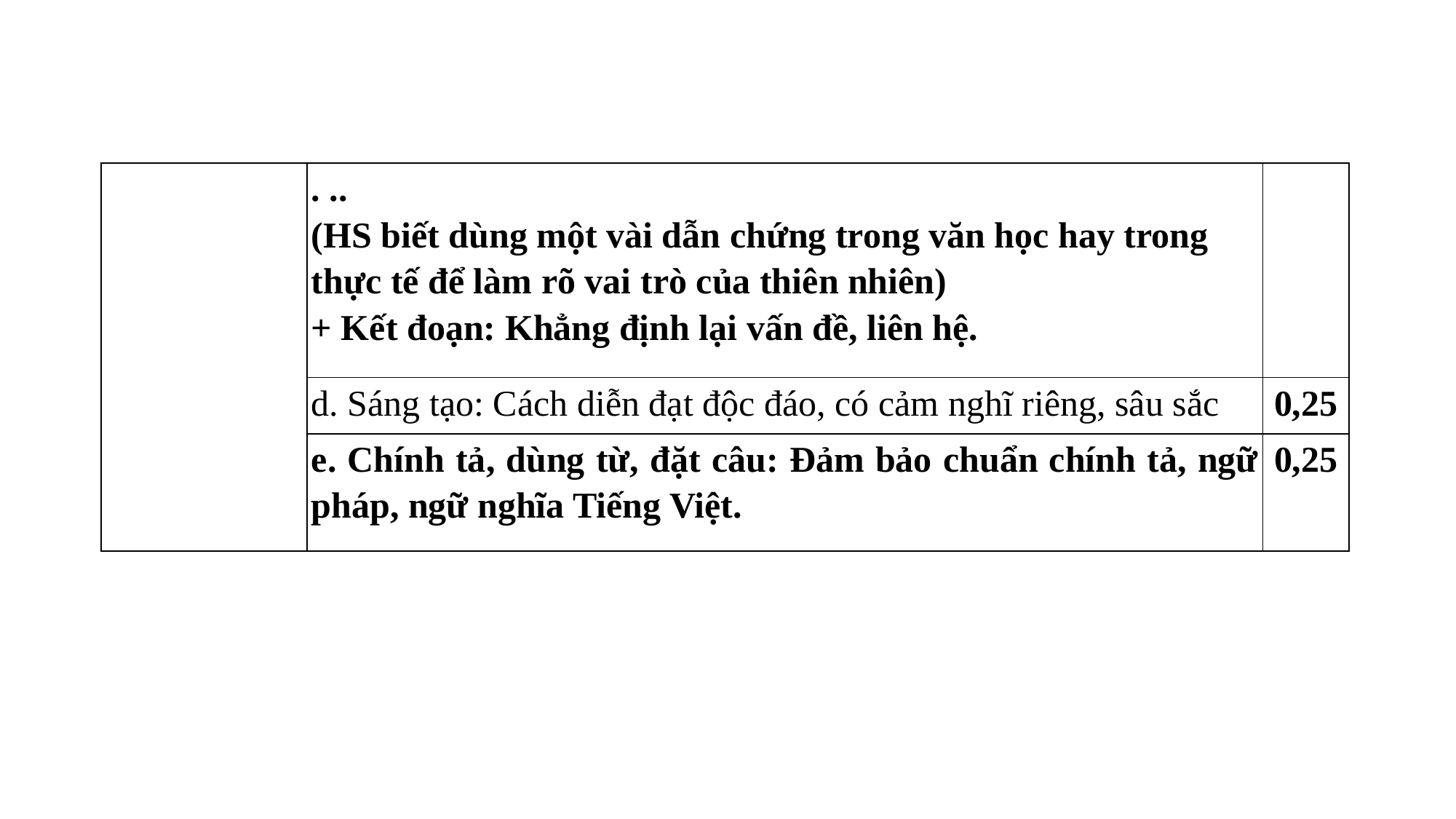

|  | . .. (HS biết dùng một vài dẫn chứng trong văn học hay trong thực tế để làm rõ vai trò của thiên nhiên) + Kết đoạn: Khẳng định lại vấn đề, liên hệ. |  |
| --- | --- | --- |
|  | d. Sáng tạo: Cách diễn đạt độc đáo, có cảm nghĩ riêng, sâu sắc | 0,25 |
|  | e. Chính tả, dùng từ, đặt câu: Đảm bảo chuẩn chính tả, ngữ pháp, ngữ nghĩa Tiếng Việt. | 0,25 |